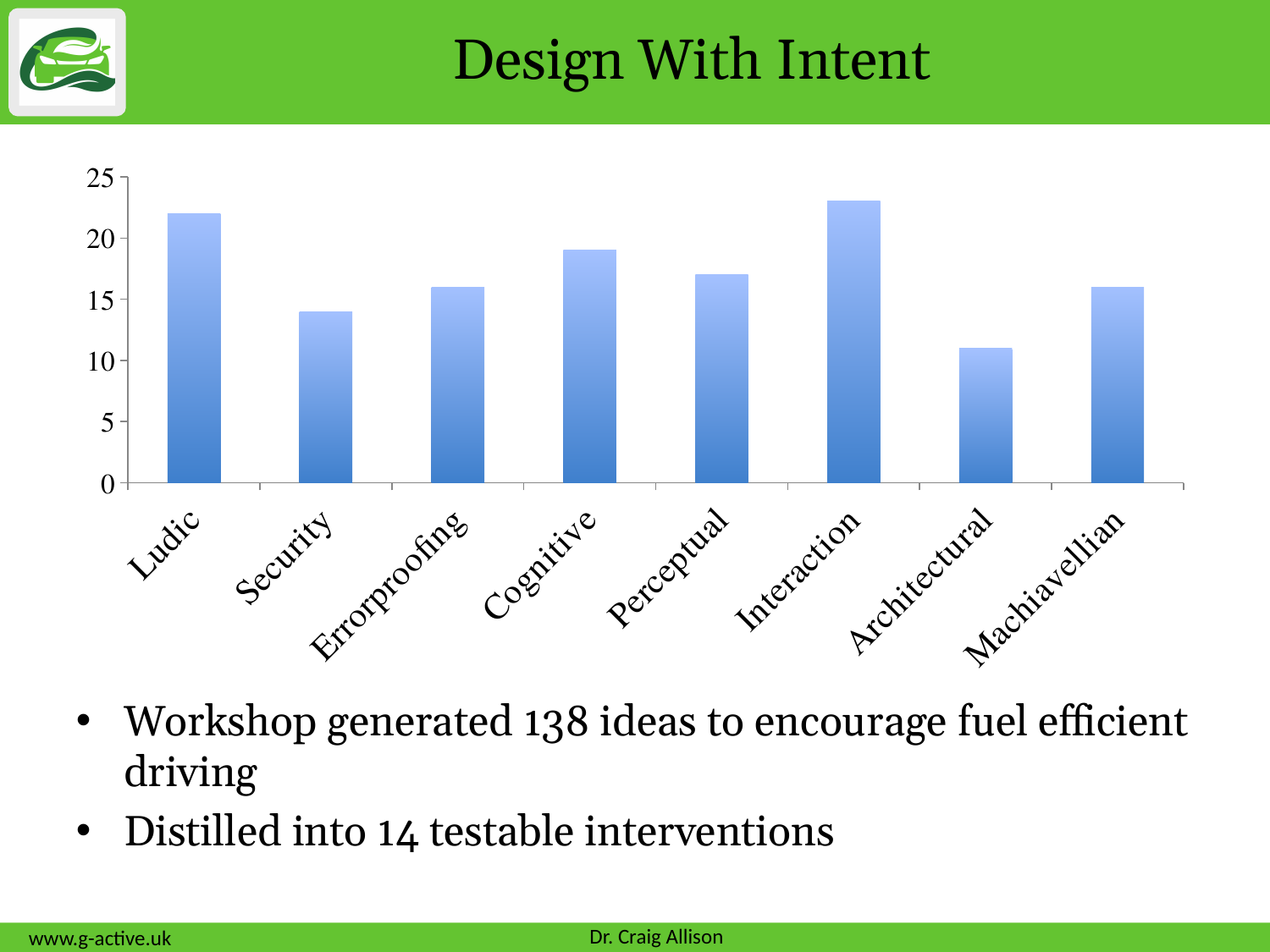

# Design With Intent

### Chart

| Category |  |
|---|---|
| Ludic | 22.0 |
| Security | 14.0 |
| Errorproofing | 16.0 |
| Cognitive | 19.0 |
| Perceptual | 17.0 |
| Interaction | 23.0 |
| Architectural | 11.0 |
| Machiavellian | 16.0 |
Workshop generated 138 ideas to encourage fuel efficient driving
Distilled into 14 testable interventions